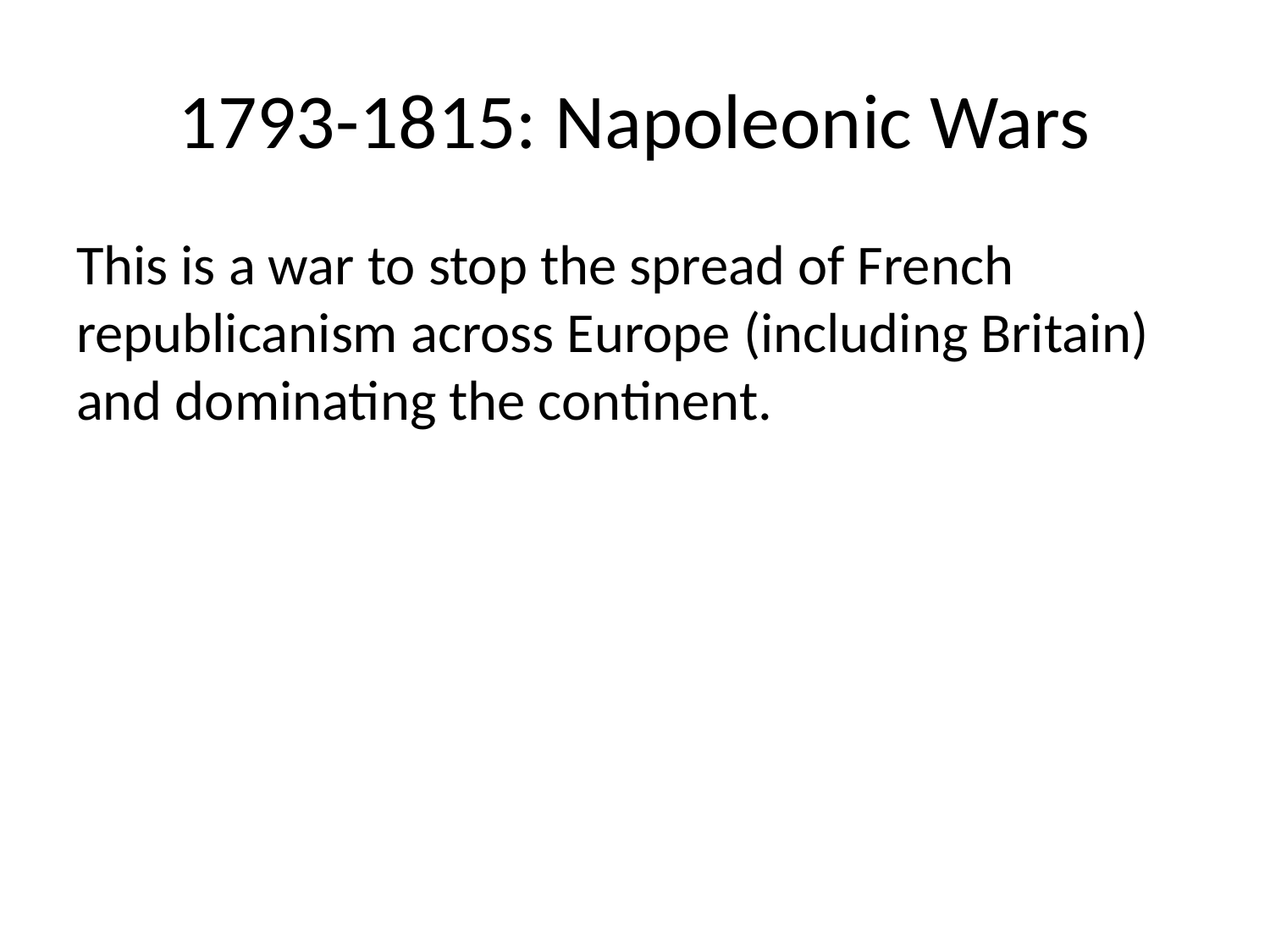

# 1793-1815: Napoleonic Wars
This is a war to stop the spread of French republicanism across Europe (including Britain) and dominating the continent.